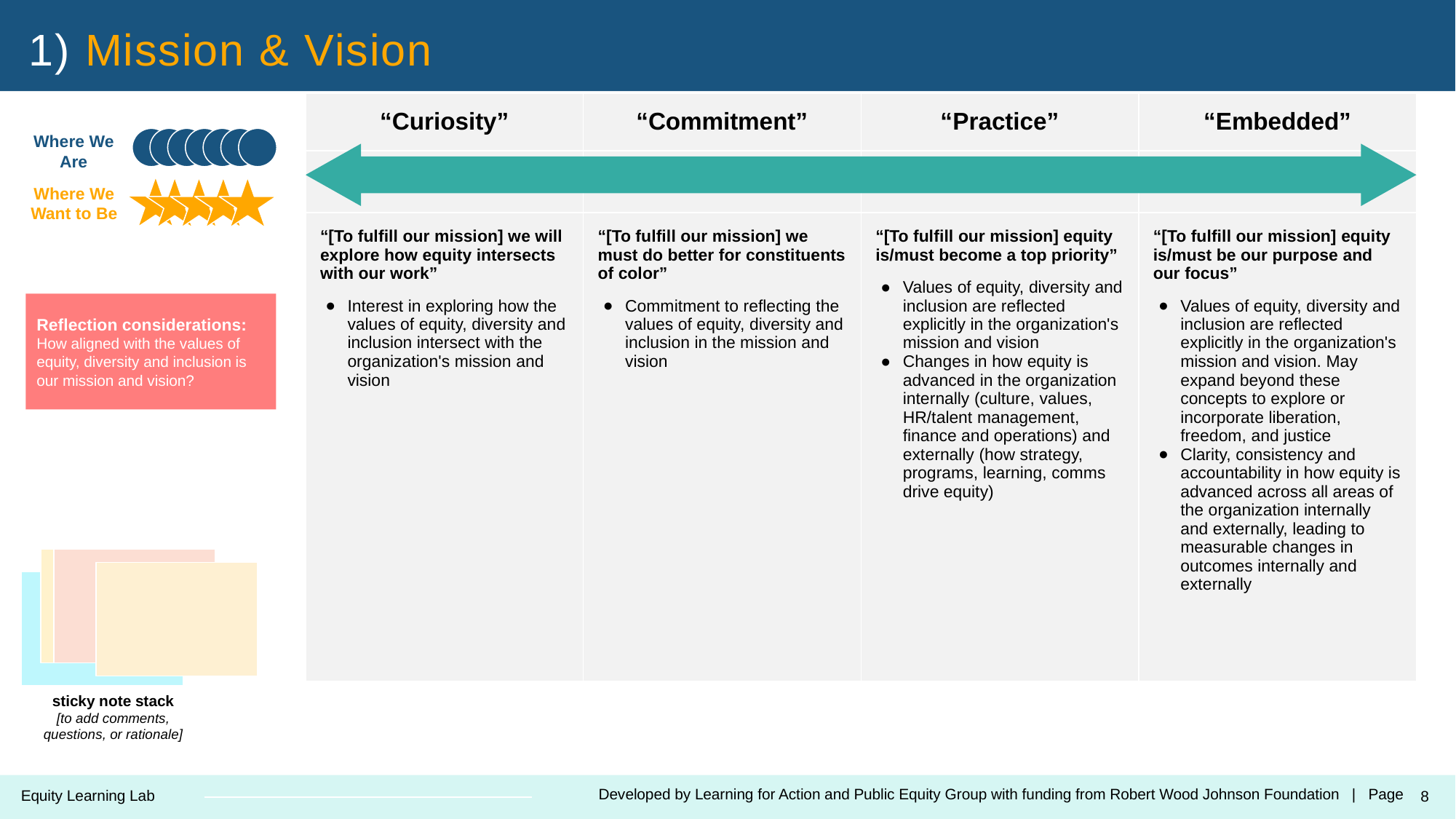

1) Mission & Vision
| “Curiosity” | “Commitment” | “Practice” | “Embedded” |
| --- | --- | --- | --- |
|  |  |  |  |
| “[To fulfill our mission] we will explore how equity intersects with our work” Interest in exploring how the values of equity, diversity and inclusion intersect with the organization's mission and vision | “[To fulfill our mission] we must do better for constituents of color” Commitment to reflecting the values of equity, diversity and inclusion in the mission and vision | “[To fulfill our mission] equity is/must become a top priority” Values of equity, diversity and inclusion are reflected explicitly in the organization's mission and vision Changes in how equity is advanced in the organization internally (culture, values, HR/talent management, finance and operations) and externally (how strategy, programs, learning, comms drive equity) | “[To fulfill our mission] equity is/must be our purpose and our focus” Values of equity, diversity and inclusion are reflected explicitly in the organization's mission and vision. May expand beyond these concepts to explore or incorporate liberation, freedom, and justice Clarity, consistency and accountability in how equity is advanced across all areas of the organization internally and externally, leading to measurable changes in outcomes internally and externally |
Where We Are

Where We Want to Be

Reflection considerations:
How aligned with the values of equity, diversity and inclusion is our mission and vision?

sticky note stack
[to add comments, questions, or rationale]
8

Developed by Learning for Action and Public Equity Group with funding from Robert Wood Johnson Foundation   |   Page
Equity Learning Lab